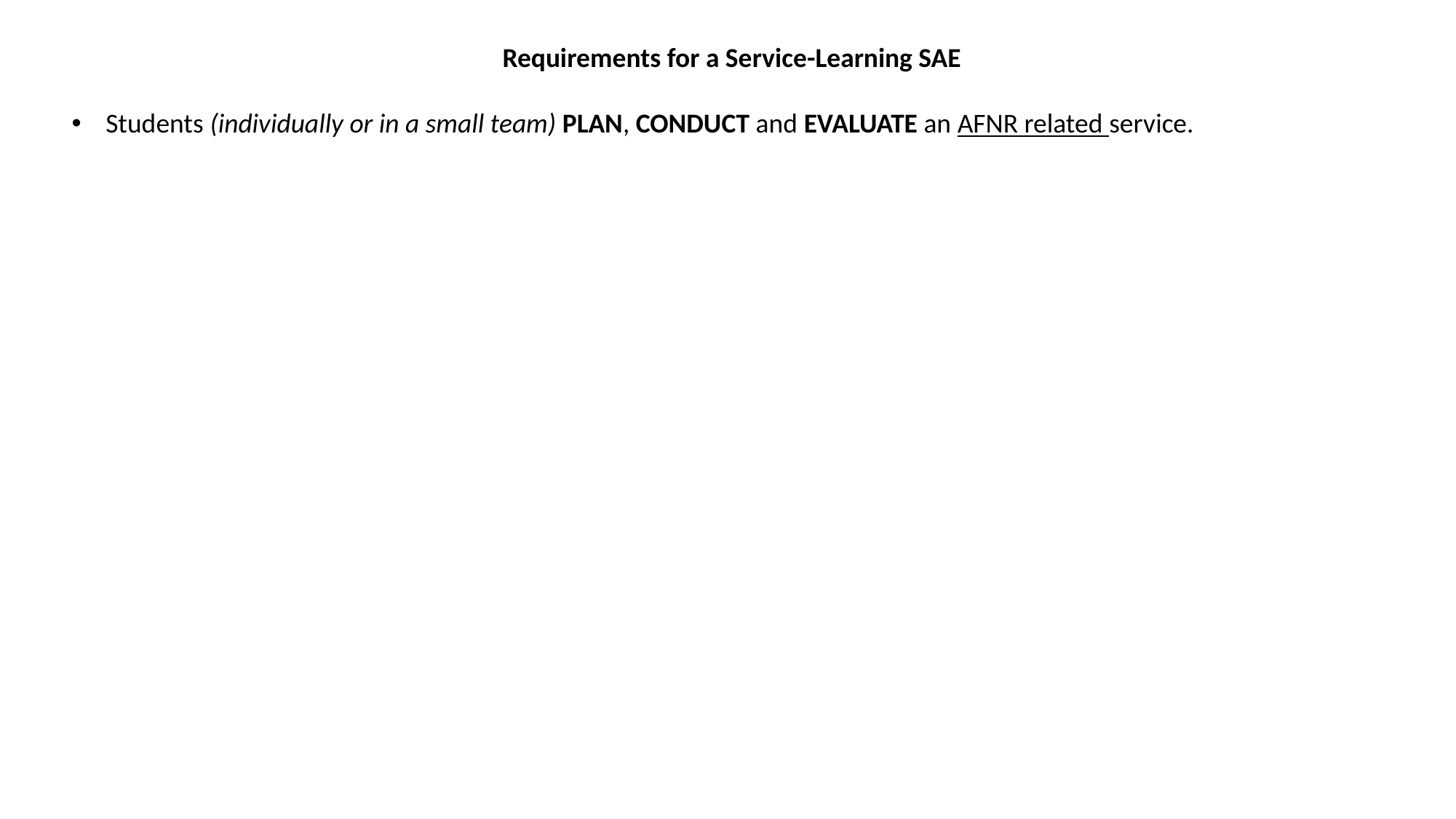

Requirements for a Service-Learning SAE

Students (individually or in a small team) PLAN, CONDUCT and EVALUATE an AFNR related service.